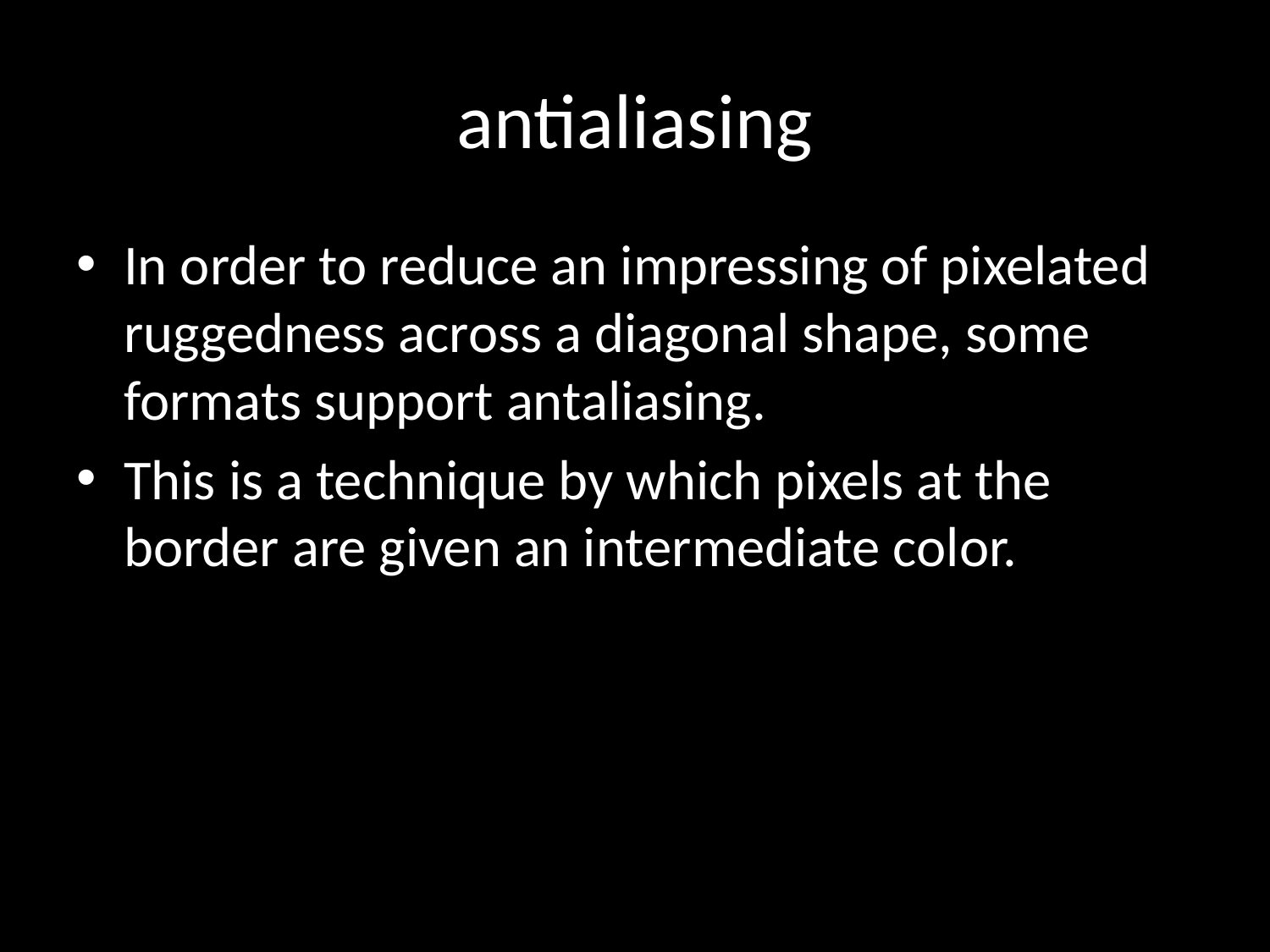

# antialiasing
In order to reduce an impressing of pixelated ruggedness across a diagonal shape, some formats support antaliasing.
This is a technique by which pixels at the border are given an intermediate color.